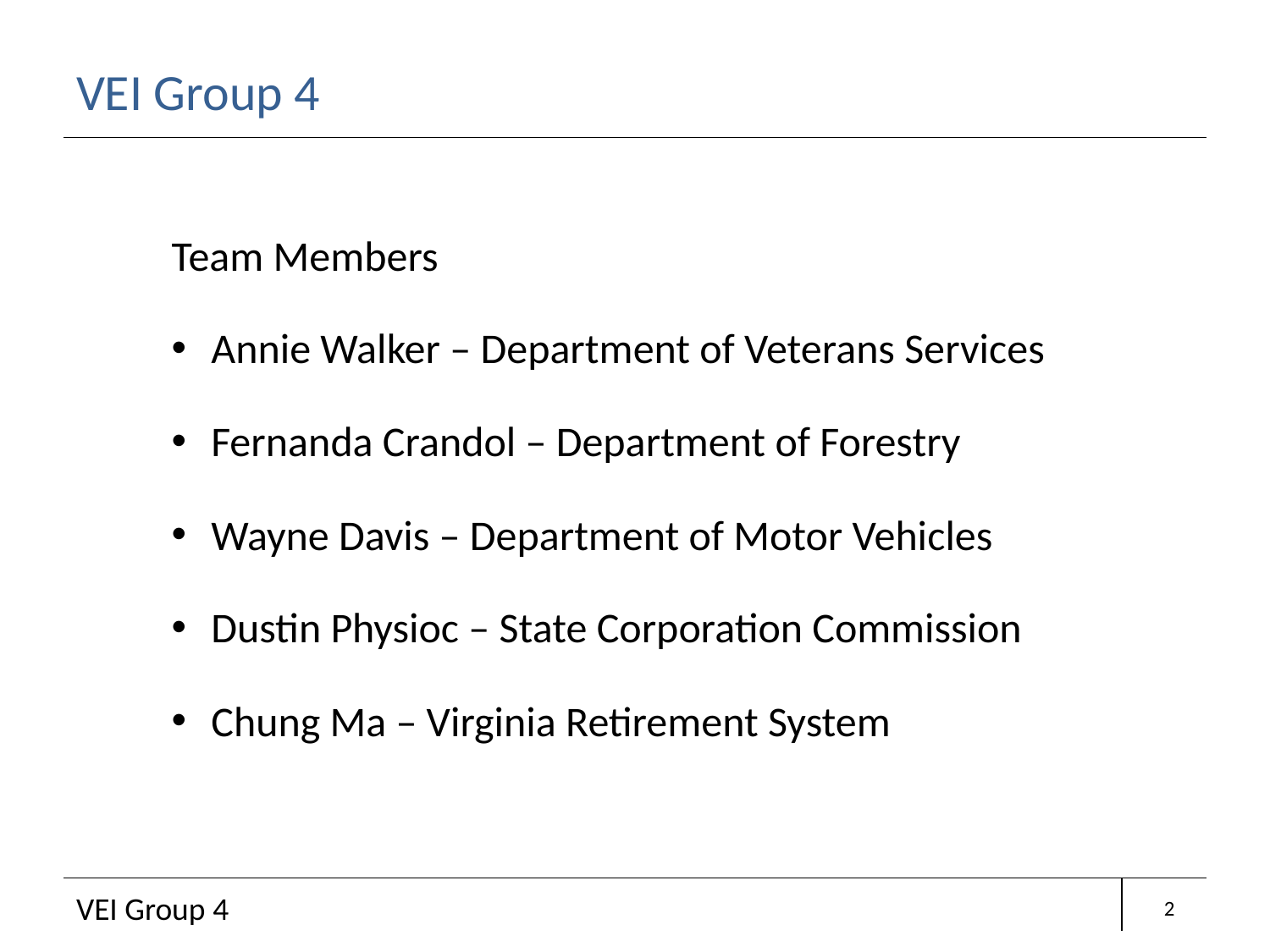

# VEI Group 4
Team Members
Annie Walker – Department of Veterans Services
Fernanda Crandol – Department of Forestry
Wayne Davis – Department of Motor Vehicles
Dustin Physioc – State Corporation Commission
Chung Ma – Virginia Retirement System

2